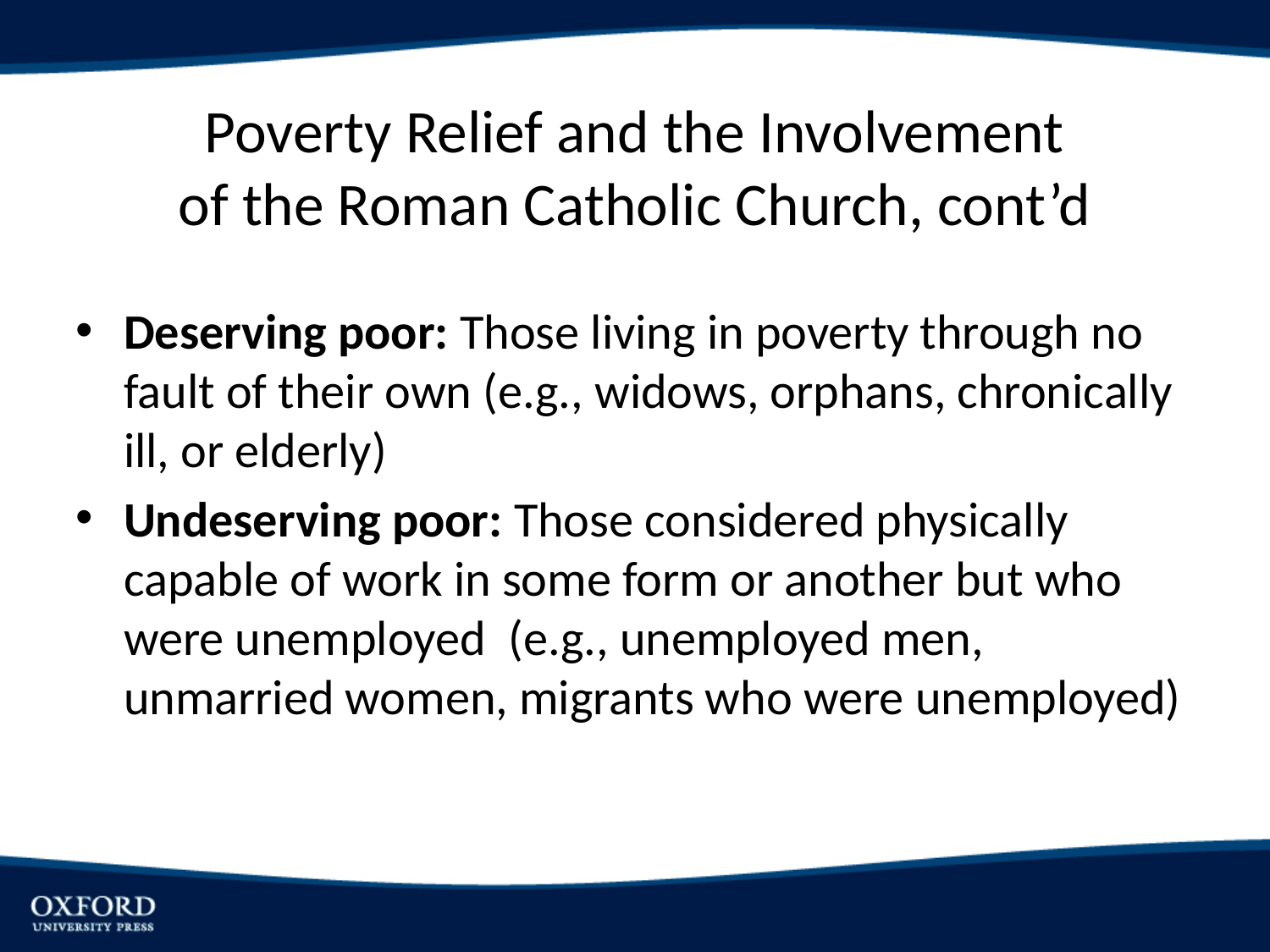

# Poverty Relief and the Involvement of the Roman Catholic Church, cont’d
Deserving poor: Those living in poverty through no fault of their own (e.g., widows, orphans, chronically ill, or elderly)
Undeserving poor: Those considered physically capable of work in some form or another but who were unemployed  (e.g., unemployed men, unmarried women, migrants who were unemployed)